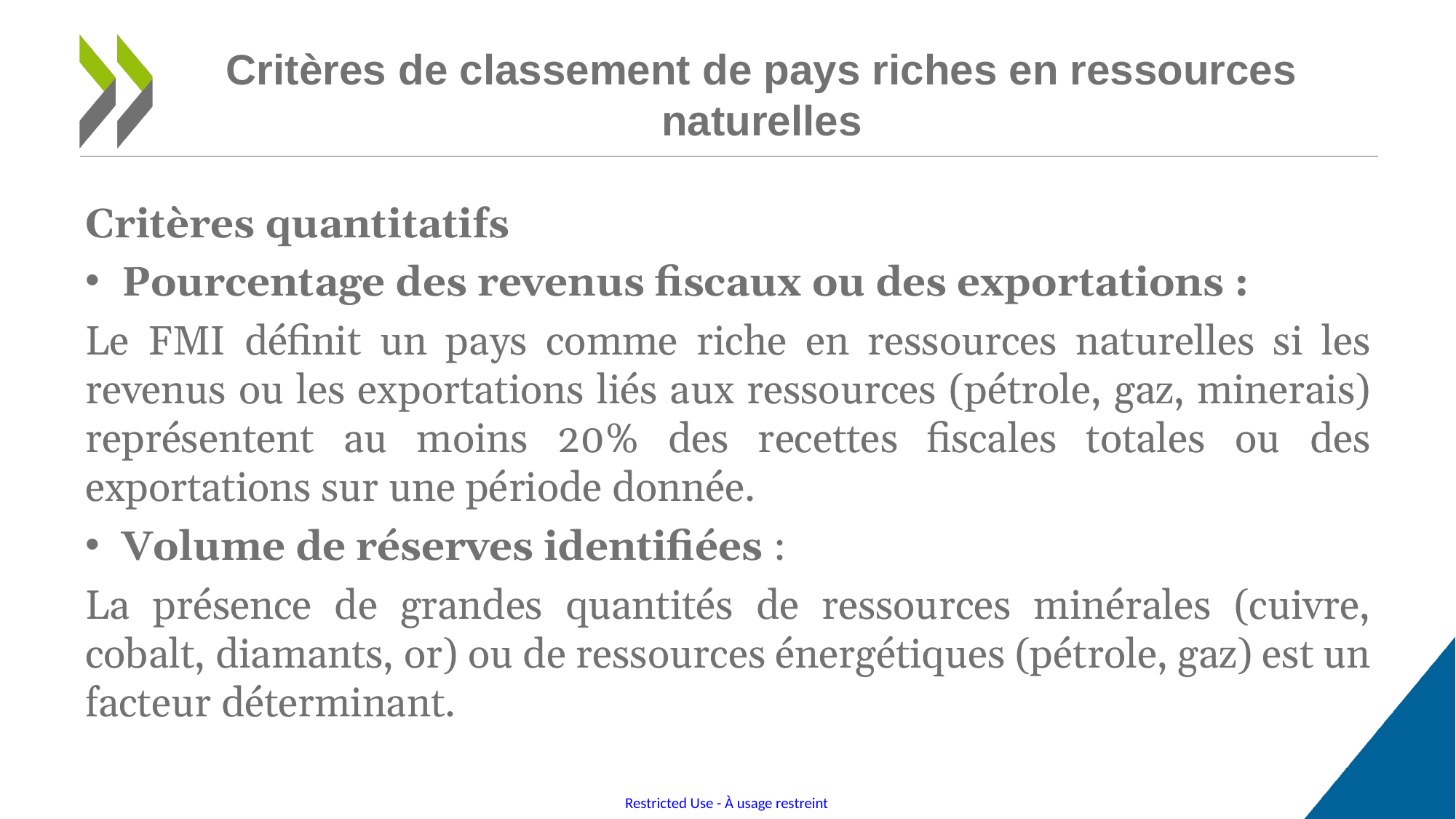

# Critères de classement de pays riches en ressources naturelles
Critères quantitatifs
Pourcentage des revenus fiscaux ou des exportations :
Le FMI définit un pays comme riche en ressources naturelles si les revenus ou les exportations liés aux ressources (pétrole, gaz, minerais) représentent au moins 20% des recettes fiscales totales ou des exportations sur une période donnée.
Volume de réserves identifiées :
La présence de grandes quantités de ressources minérales (cuivre, cobalt, diamants, or) ou de ressources énergétiques (pétrole, gaz) est un facteur déterminant.